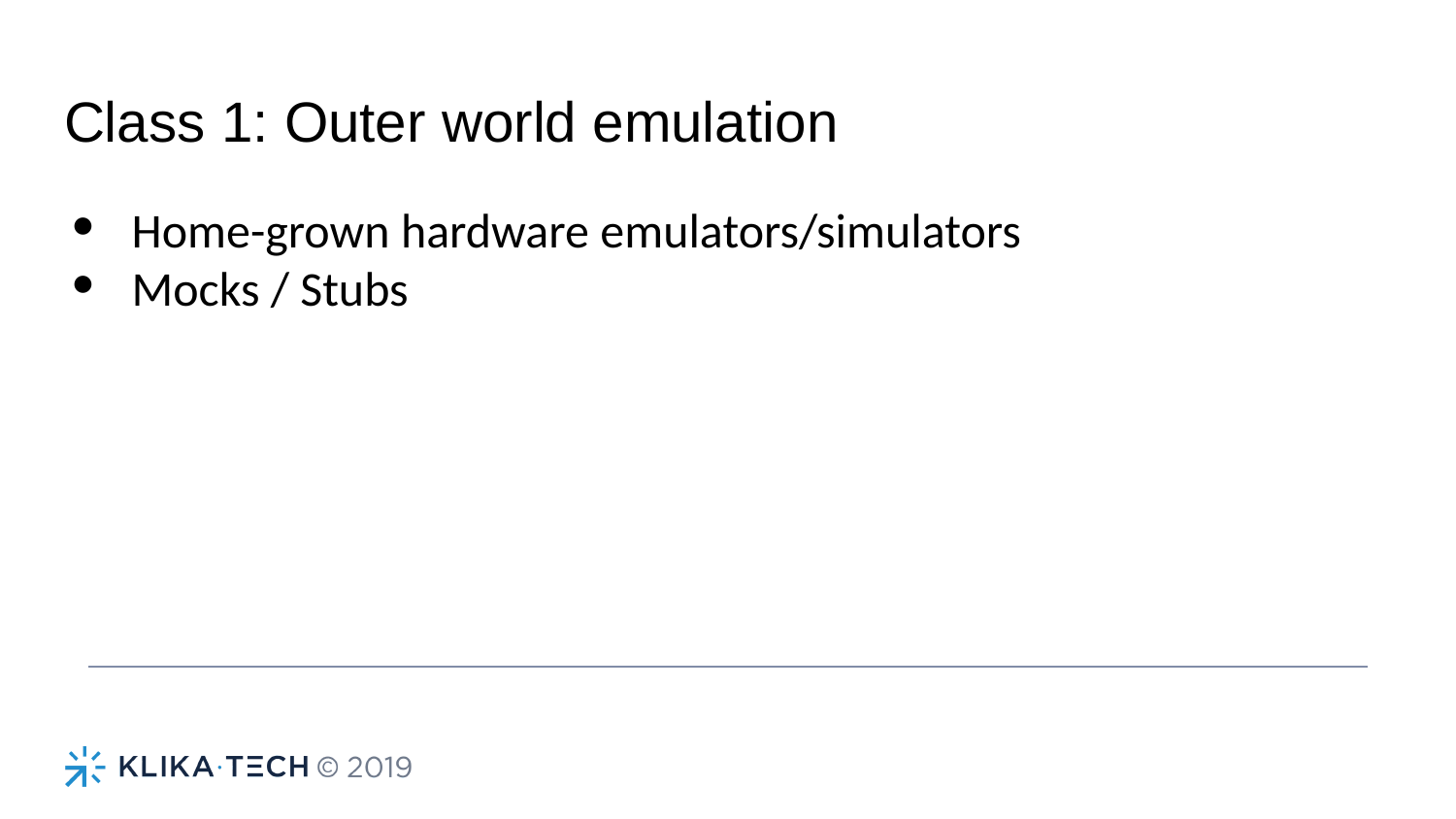

Class 1: Outer world emulation
Home-grown hardware emulators/simulators
Mocks / Stubs